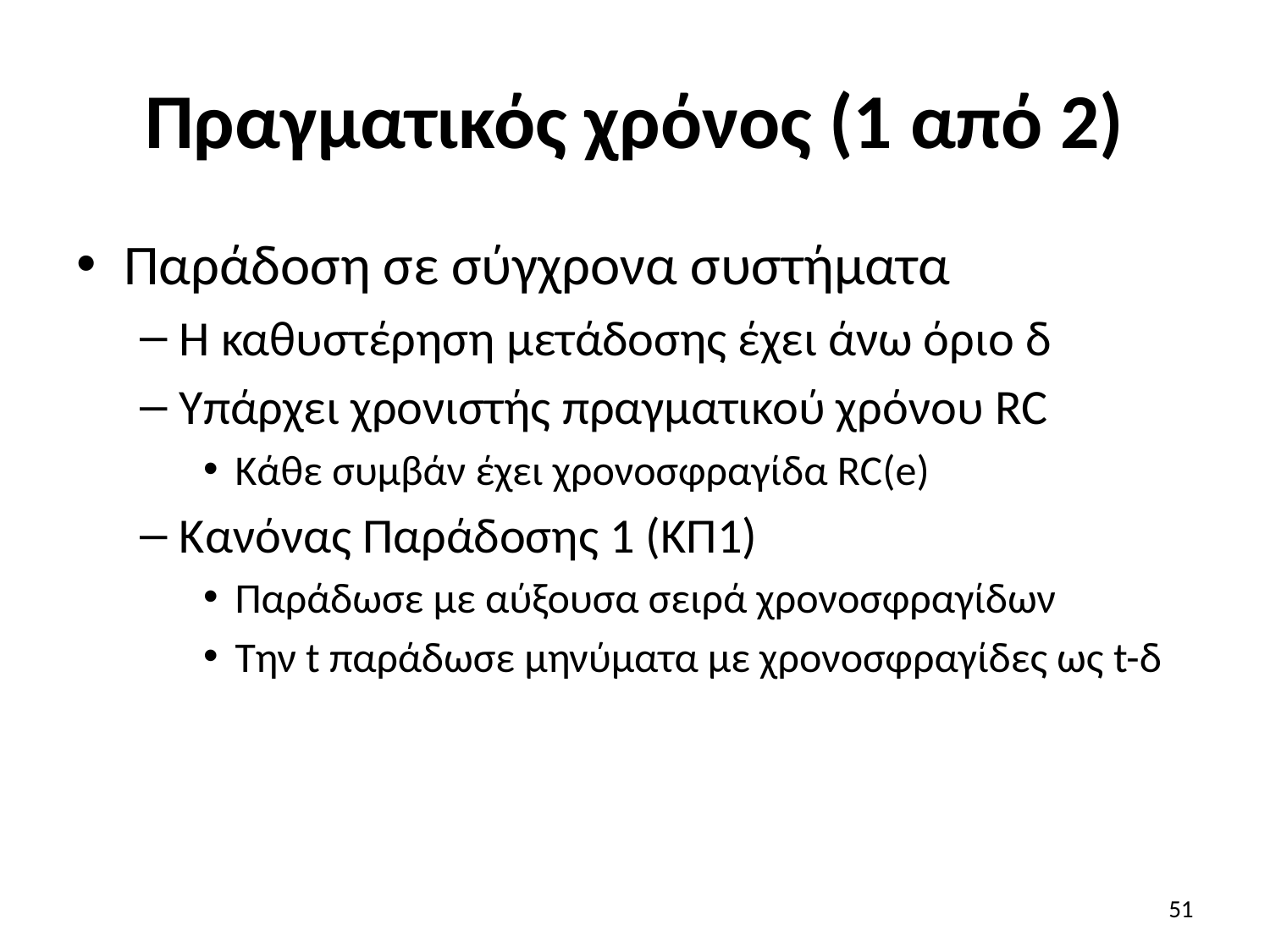

# Πραγματικός χρόνος (1 από 2)
Παράδοση σε σύγχρονα συστήματα
Η καθυστέρηση μετάδοσης έχει άνω όριο δ
Υπάρχει χρονιστής πραγματικού χρόνου RC
Κάθε συμβάν έχει χρονοσφραγίδα RC(e)
Κανόνας Παράδοσης 1 (ΚΠ1)
Παράδωσε με αύξουσα σειρά χρονοσφραγίδων
Την t παράδωσε μηνύματα με χρονοσφραγίδες ως t-δ
51